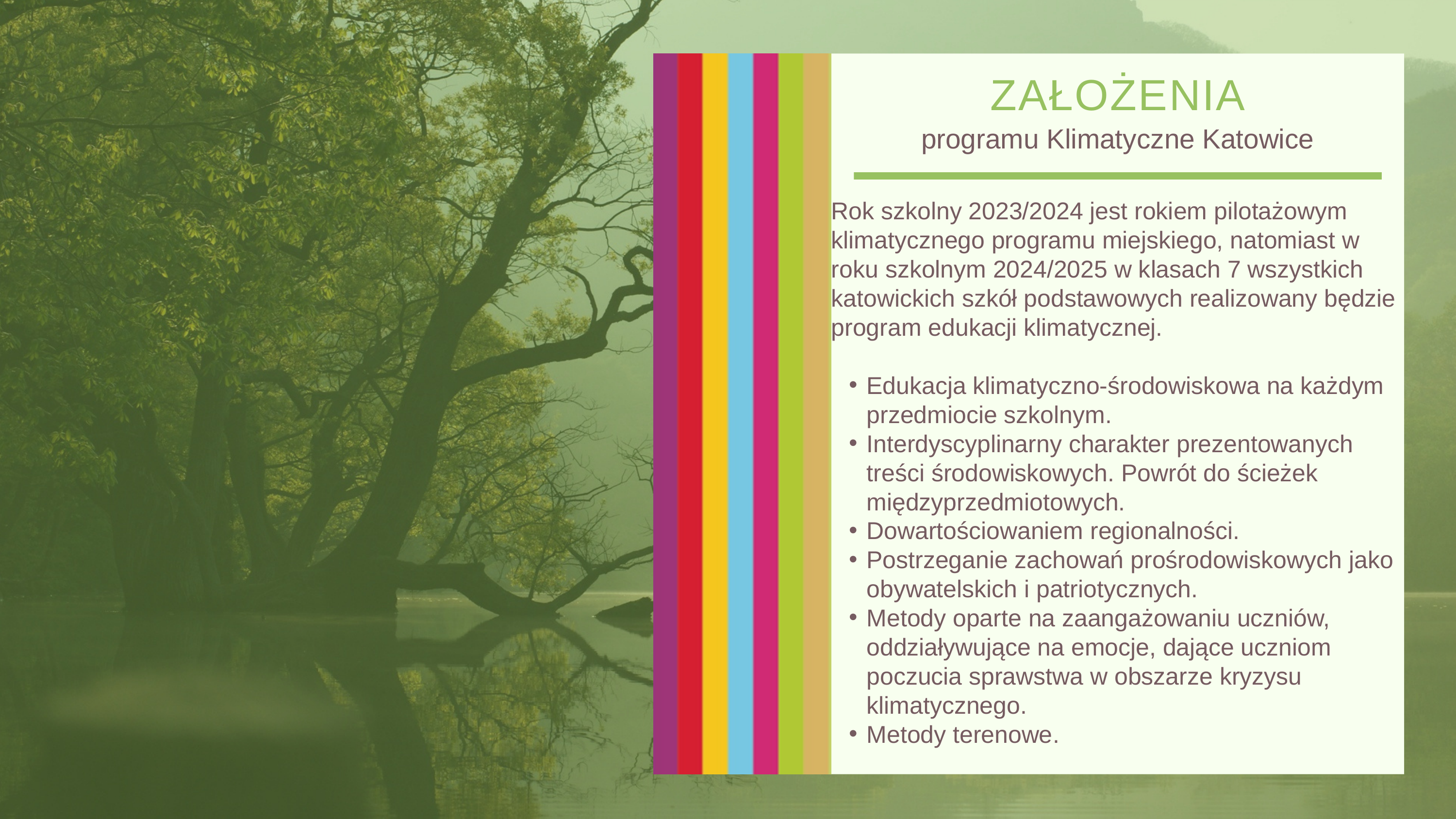

ZAŁOŻENIA
programu Klimatyczne Katowice

Rok szkolny 2023/2024 jest rokiem pilotażowym klimatycznego programu miejskiego, natomiast w roku szkolnym 2024/2025 w klasach 7 wszystkich katowickich szkół podstawowych realizowany będzie program edukacji klimatycznej.

Edukacja klimatyczno-środowiskowa na każdym przedmiocie szkolnym.
Interdyscyplinarny charakter prezentowanych treści środowiskowych. Powrót do ścieżek międzyprzedmiotowych.
Dowartościowaniem regionalności.
Postrzeganie zachowań prośrodowiskowych jako obywatelskich i patriotycznych.
Metody oparte na zaangażowaniu uczniów, oddziaływujące na emocje, dające uczniom poczucia sprawstwa w obszarze kryzysu klimatycznego.
Metody terenowe.